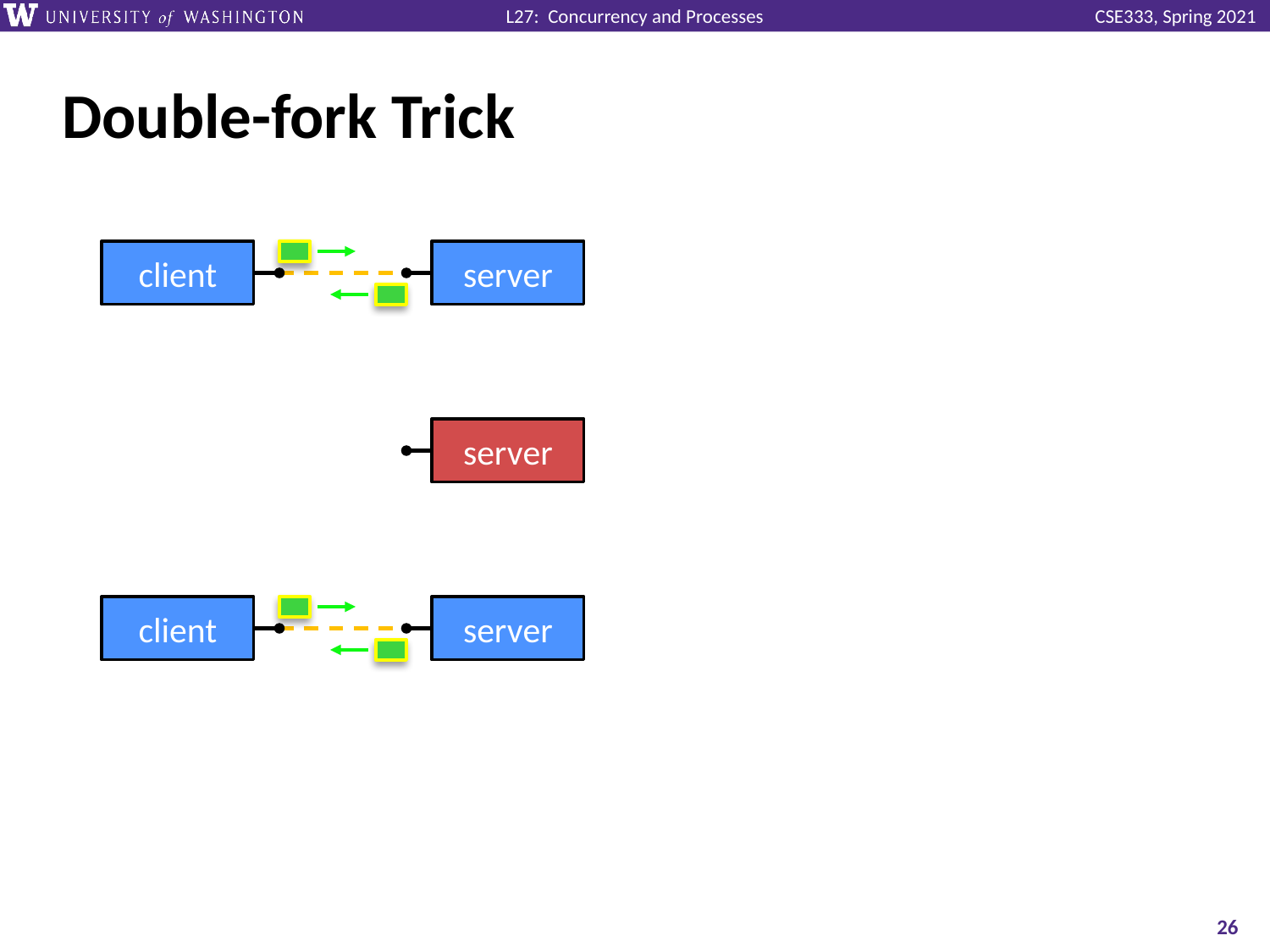

# Double-fork Trick
client

server

server
client

server

26